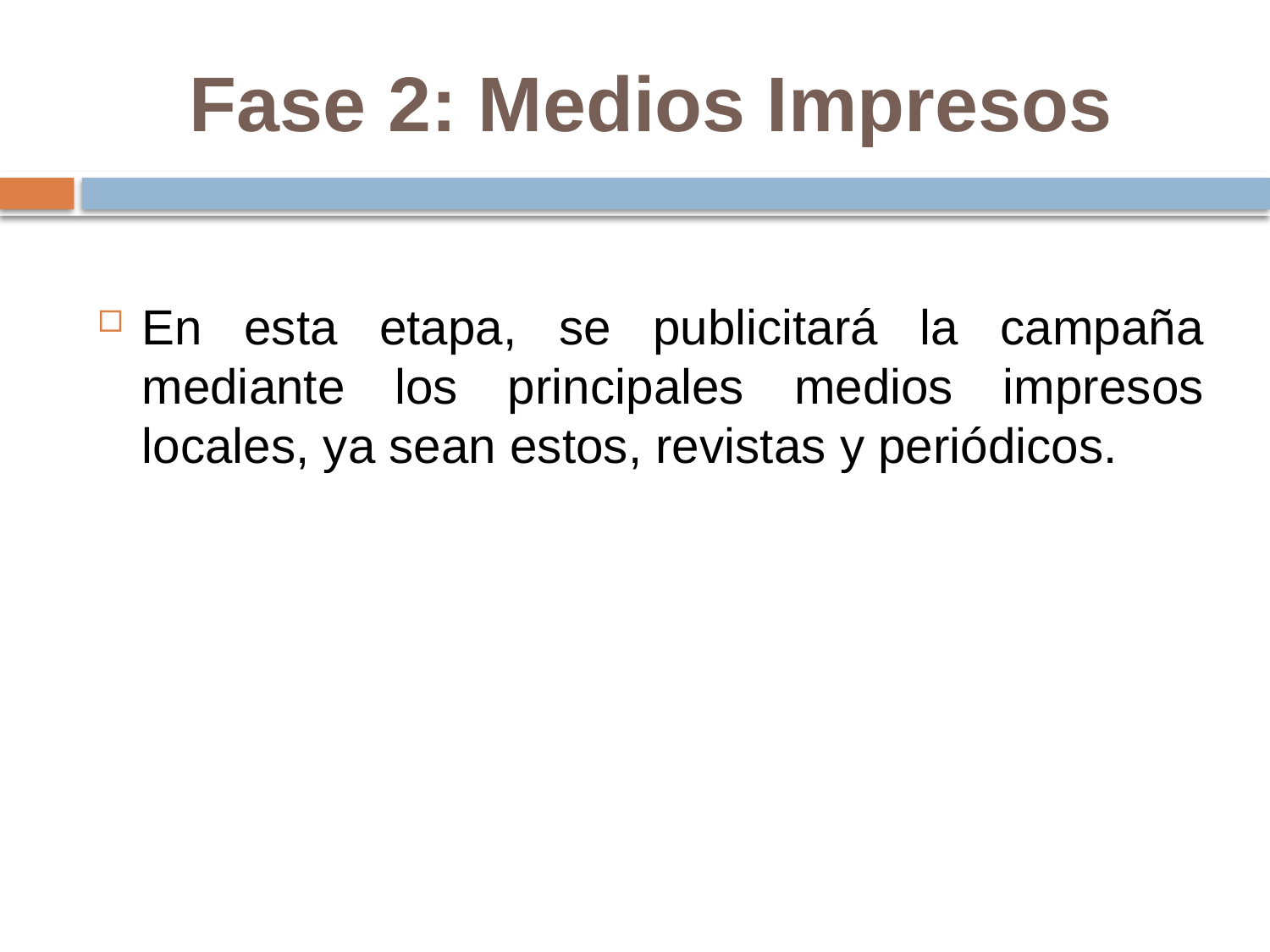

# Fase 2: Medios Impresos

En esta etapa, se publicitará la campaña mediante los principales medios impresos locales, ya sean estos, revistas y periódicos.